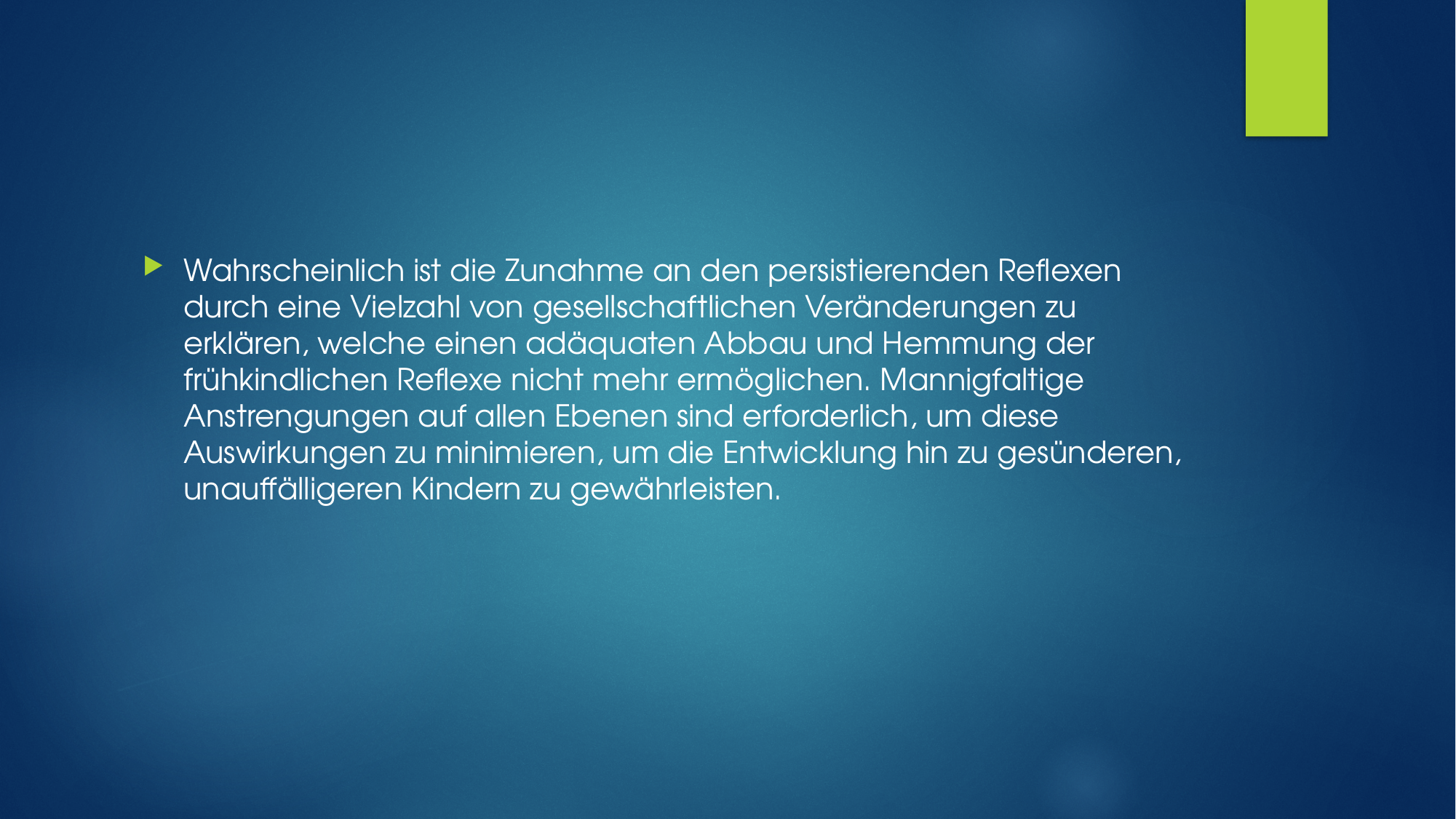

#
Wahrscheinlich ist die Zunahme an den persistierenden Reflexen durch eine Vielzahl von gesellschaftlichen Veränderungen zu erklären, welche einen adäquaten Abbau und Hemmung der frühkindlichen Reflexe nicht mehr ermöglichen. Mannigfaltige Anstrengungen auf allen Ebenen sind erforderlich, um diese Auswirkungen zu minimieren, um die Entwicklung hin zu gesünderen, unauffälligeren Kindern zu gewährleisten.